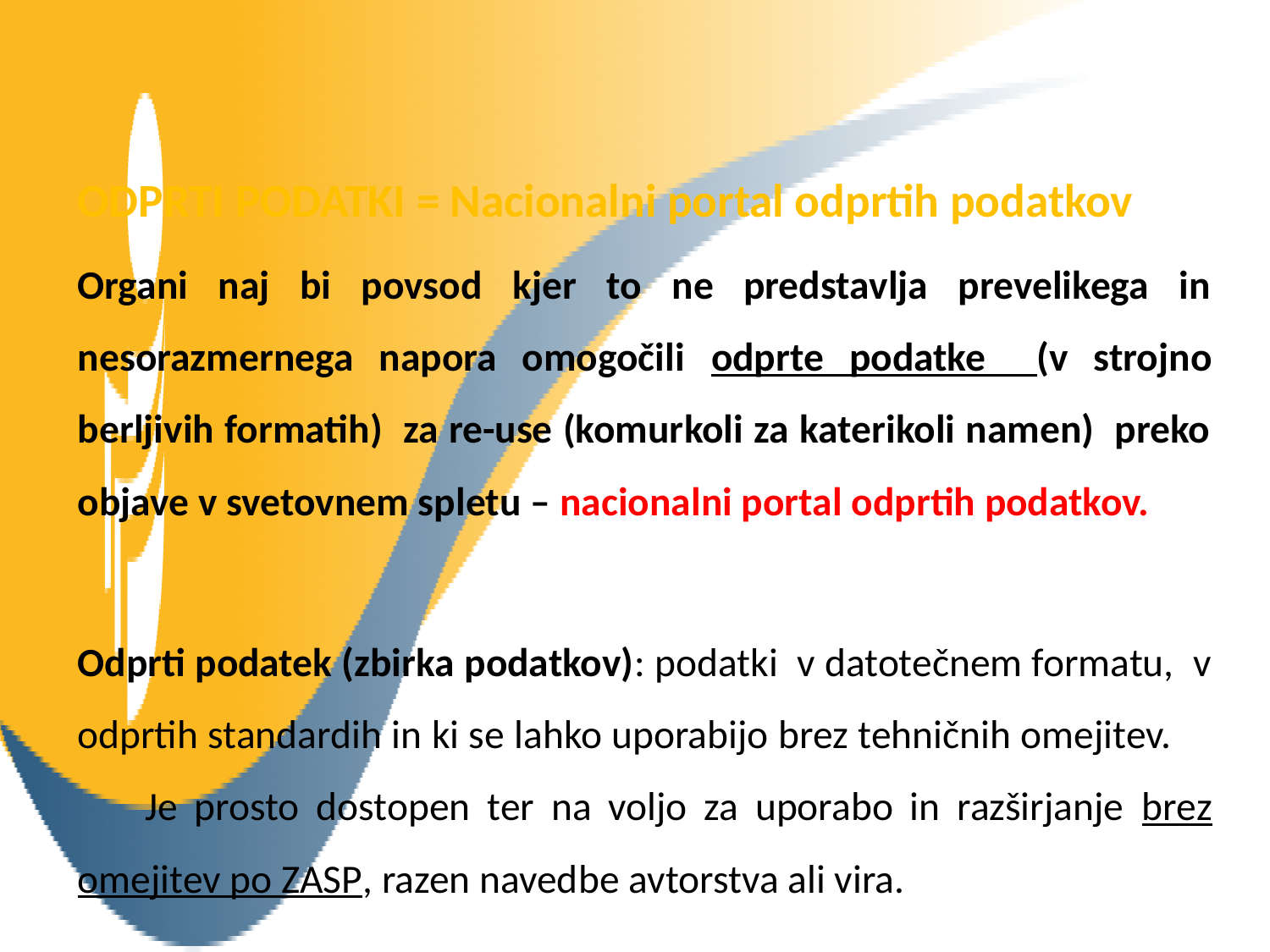

ODPRTI PODATKI = Nacionalni portal odprtih podatkov
Organi naj bi povsod kjer to ne predstavlja prevelikega in nesorazmernega napora omogočili odprte podatke  (v strojno berljivih formatih)  za re-use (komurkoli za katerikoli namen)  preko objave v svetovnem spletu – nacionalni portal odprtih podatkov.

Odprti podatek (zbirka podatkov): podatki  v datotečnem formatu,  v odprtih standardih in ki se lahko uporabijo brez tehničnih omejitev.         Je prosto dostopen ter na voljo za uporabo in razširjanje brez omejitev po ZASP, razen navedbe avtorstva ali vira.